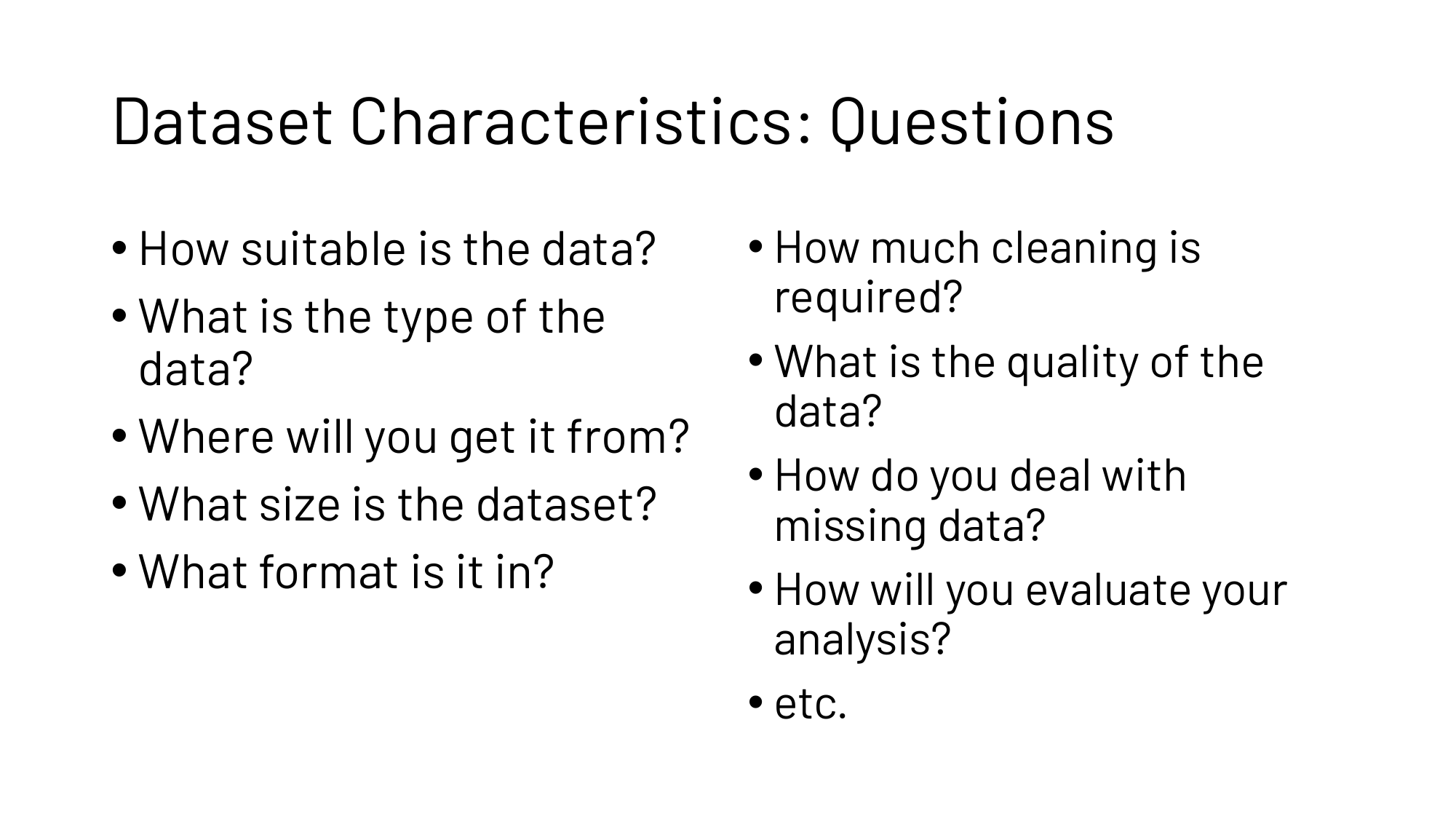

# Dataset Characteristics: Questions
How suitable is the data?
What is the type of the data?
Where will you get it from?
What size is the dataset?
What format is it in?

How much cleaning is required?
What is the quality of the data?
How do you deal with missing data?
How will you evaluate your analysis?
etc.